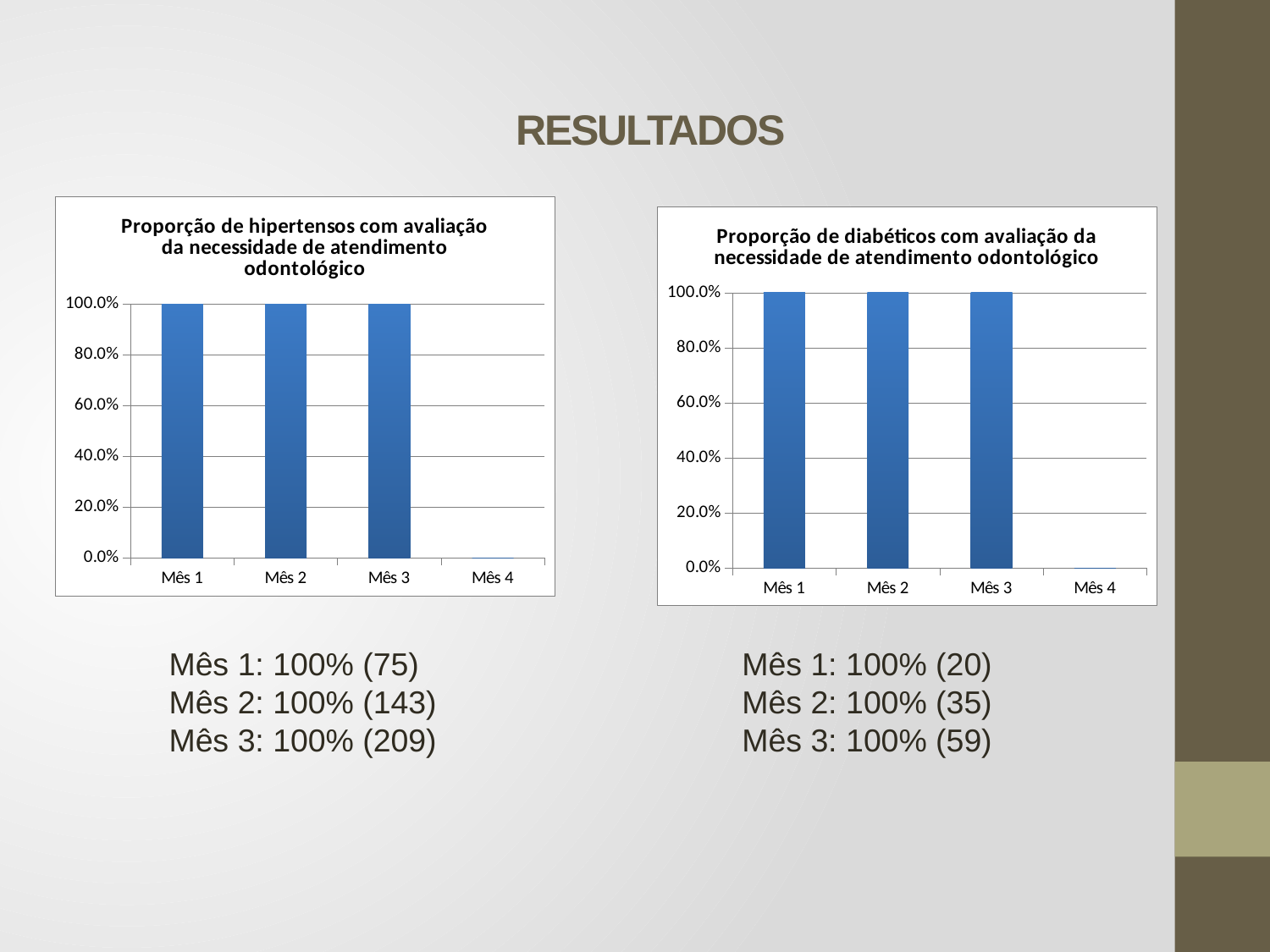

# RESULTADOS

### Chart:

| Category | Proporção de hipertensos com avaliação da necessidade de atendimento odontológico |
|---|---|
| Mês 1 | 1.0 |
| Mês 2 | 1.0 |
| Mês 3 | 1.0 |
| Mês 4 | 0.0 |

### Chart:

| Category | Proporção de diabéticos com avaliação da necessidade de atendimento odontológico |
|---|---|
| Mês 1 | 1.0 |
| Mês 2 | 1.0 |
| Mês 3 | 1.0 |
| Mês 4 | 0.0 |
Mês 1: 100% (75)
Mês 2: 100% (143)
Mês 3: 100% (209)
Mês 1: 100% (20)
Mês 2: 100% (35)
Mês 3: 100% (59)